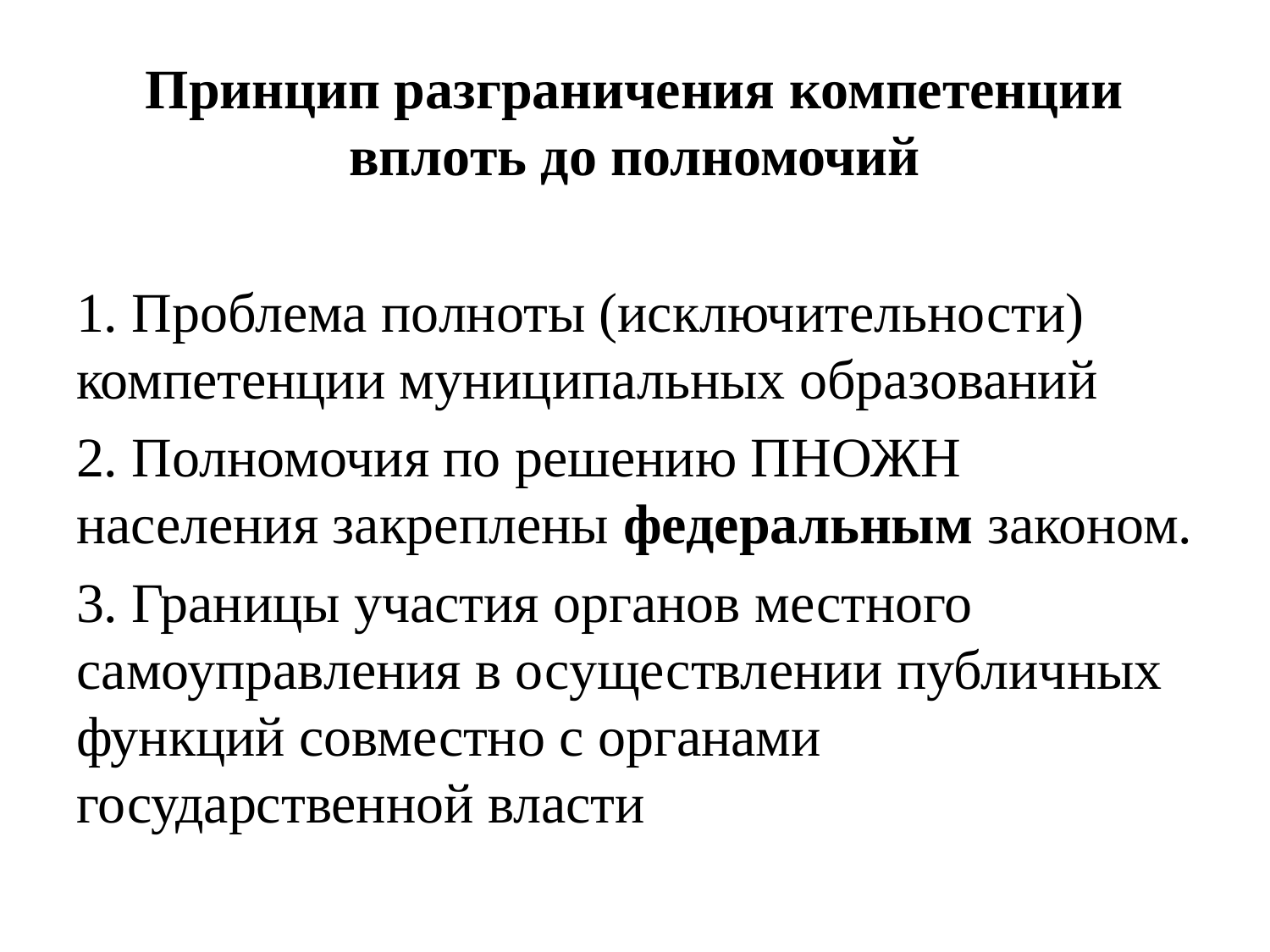

Принцип разграничения компетенции вплоть до полномочий

1. Проблема полноты (исключительности) компетенции муниципальных образований
2. Полномочия по решению ПНОЖН населения закреплены федеральным законом.
3. Границы участия органов местного самоуправления в осуществлении публичных функций совместно с органами государственной власти